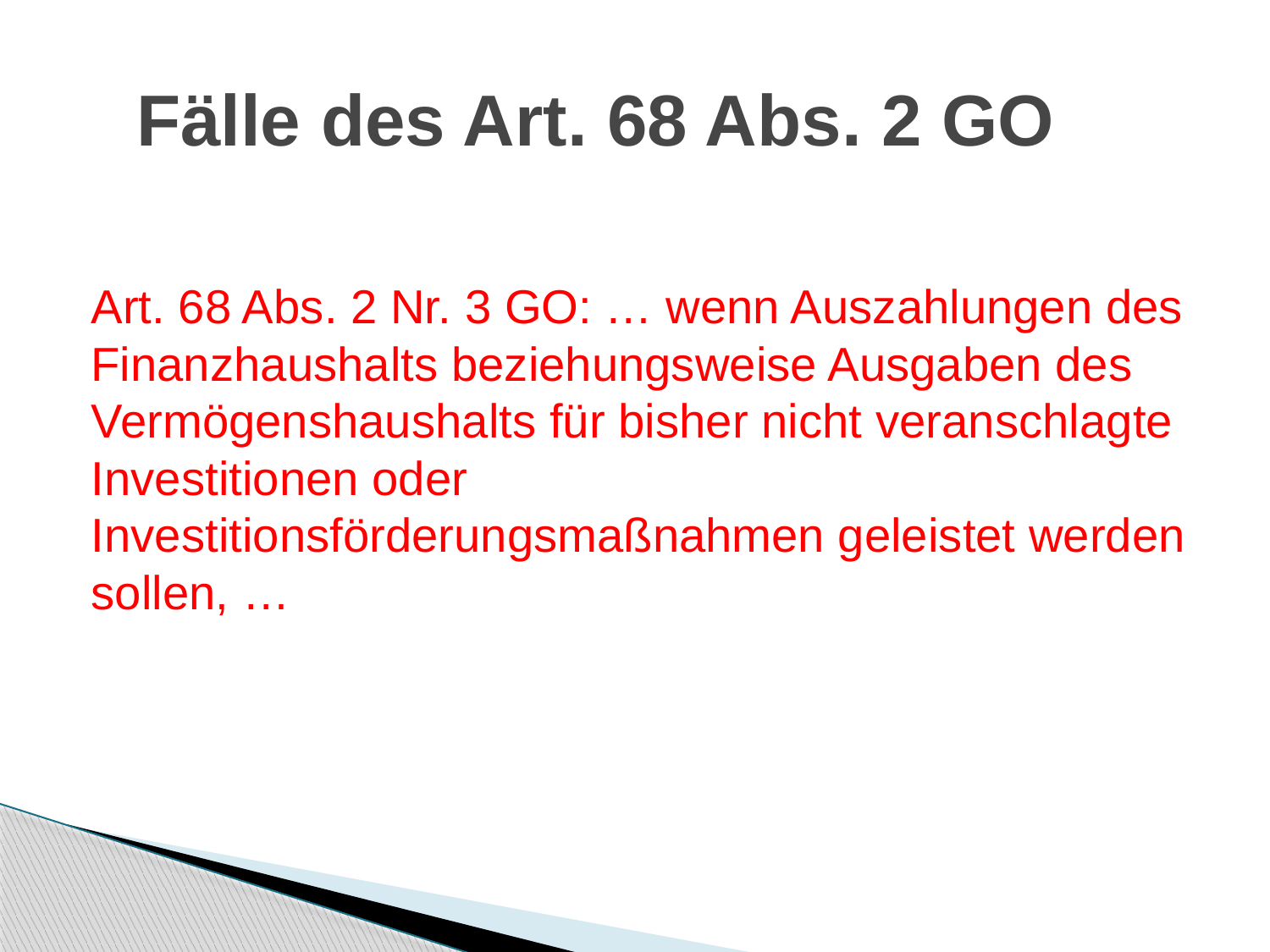

# Fälle des Art. 68 Abs. 2 GO

Art. 68 Abs. 2 Nr. 3 GO: … wenn Auszahlungen des Finanzhaushalts beziehungsweise Ausgaben des Vermögenshaushalts für bisher nicht veranschlagte Investitionen oder Investitionsförderungsmaßnahmen geleistet werden sollen, …